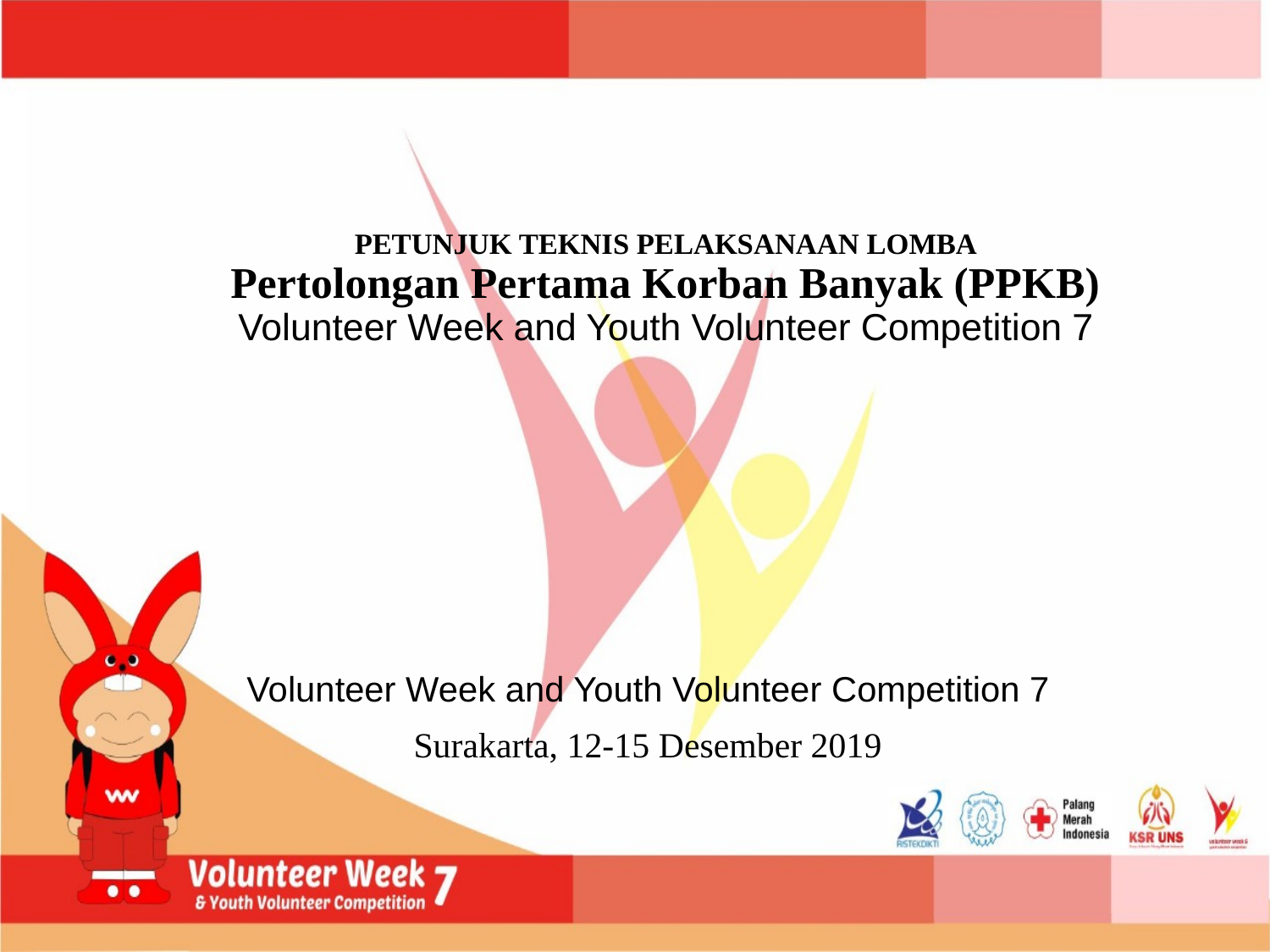

# PETUNJUK TEKNIS PELAKSANAAN LOMBA Pertolongan Pertama Korban Banyak (PPKB) Volunteer Week and Youth Volunteer Competition 7
Volunteer Week and Youth Volunteer Competition 7
Surakarta, 12-15 Desember 2019